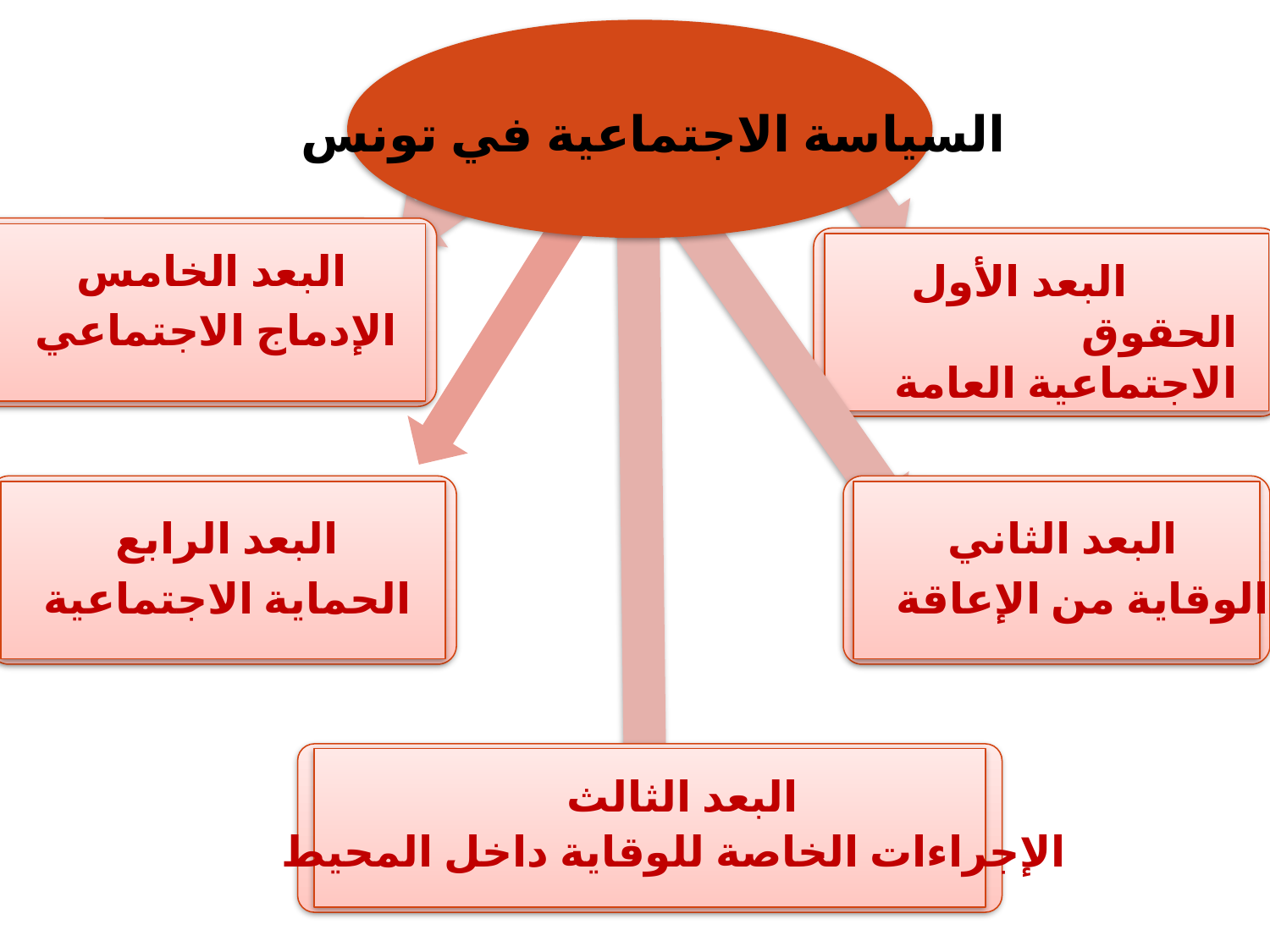

السياسة الاجتماعية في تونس

البعد الخامس
          البعد الأول
الحقوق الاجتماعية العامة

الإدماج الاجتماعي

البعد الرابع
البعد الثاني
الحماية الاجتماعية
الوقاية من الإعاقة

البعد الثالث
الإجراءات الخاصة للوقاية داخل المحيط